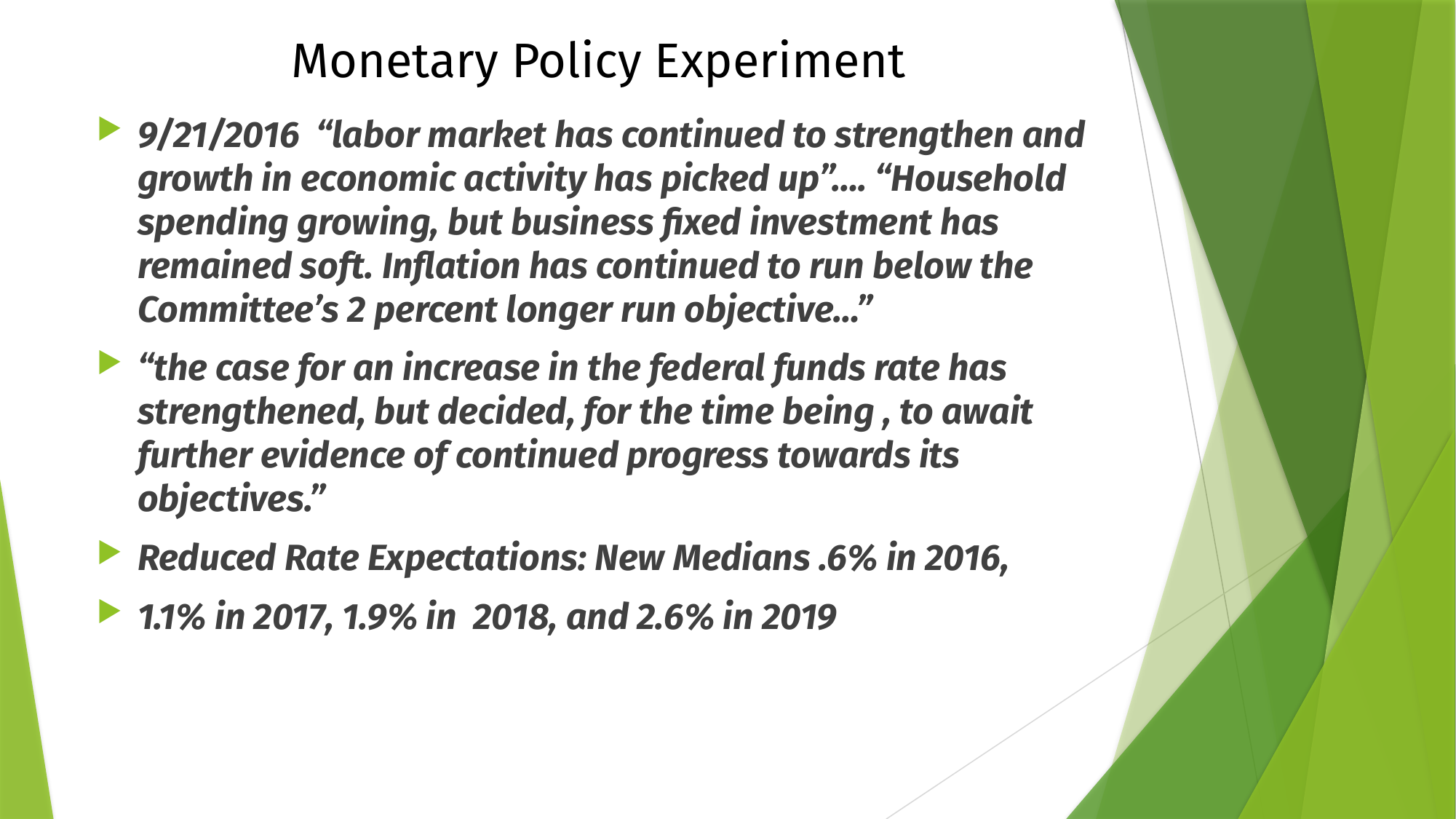

# Monetary Policy Experiment
9/21/2016  “labor market has continued to strengthen and growth in economic activity has picked up”…. “Household spending growing, but business fixed investment has remained soft. Inflation has continued to run below the Committee’s 2 percent longer run objective…”
“the case for an increase in the federal funds rate has strengthened, but decided, for the time being , to await further evidence of continued progress towards its objectives.”
Reduced Rate Expectations: New Medians .6% in 2016,
1.1% in 2017, 1.9% in  2018, and 2.6% in 2019